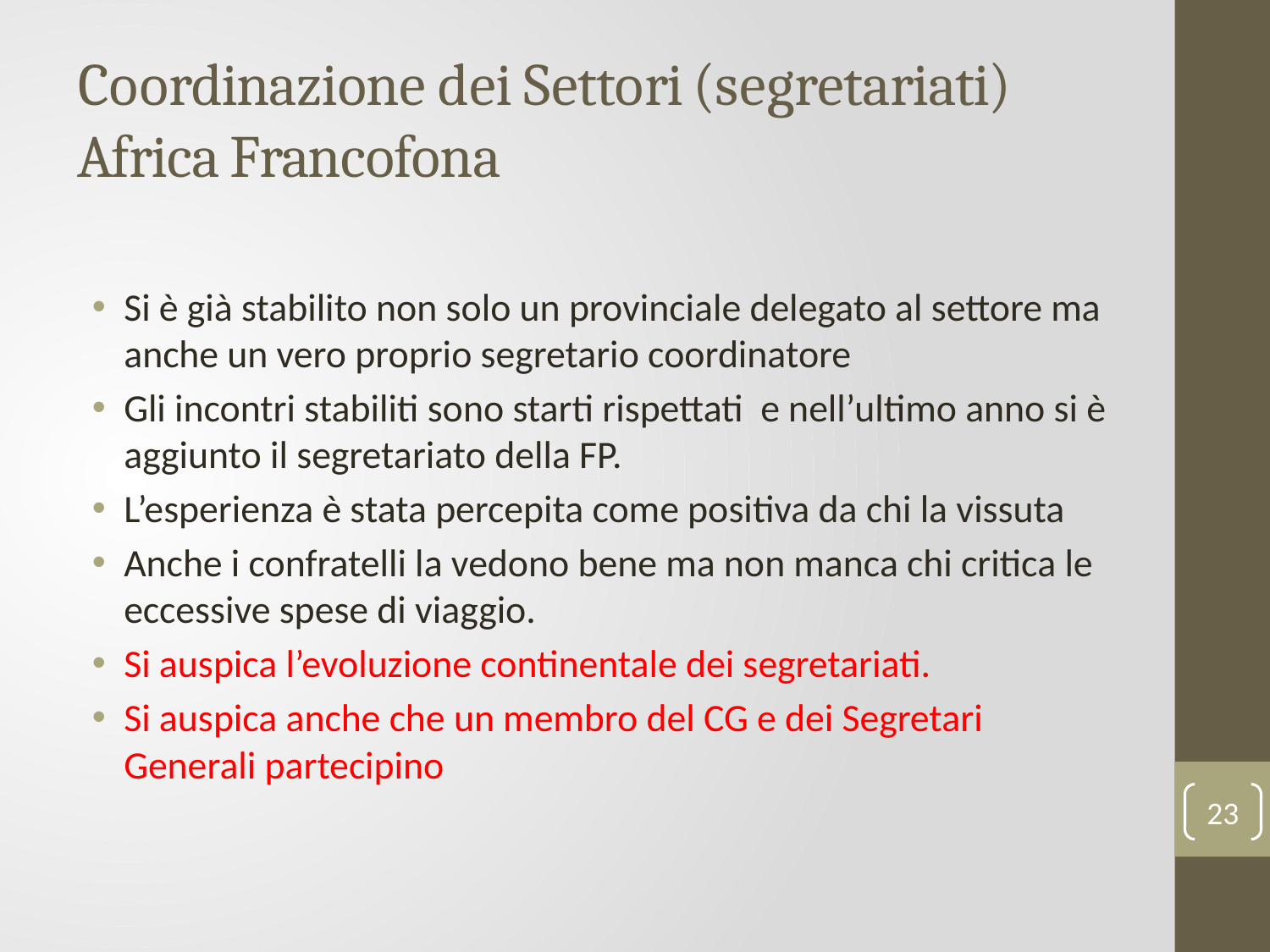

# Coordinazione dei Settori (segretariati)	Africa Francofona

Si è già stabilito non solo un provinciale delegato al settore ma anche un vero proprio segretario coordinatore
Gli incontri stabiliti sono starti rispettati  e nell’ultimo anno si è aggiunto il segretariato della FP.
L’esperienza è stata percepita come positiva da chi la vissuta
Anche i confratelli la vedono bene ma non manca chi critica le eccessive spese di viaggio.
Si auspica l’evoluzione continentale dei segretariati.
Si auspica anche che un membro del CG e dei Segretari Generali partecipino

23